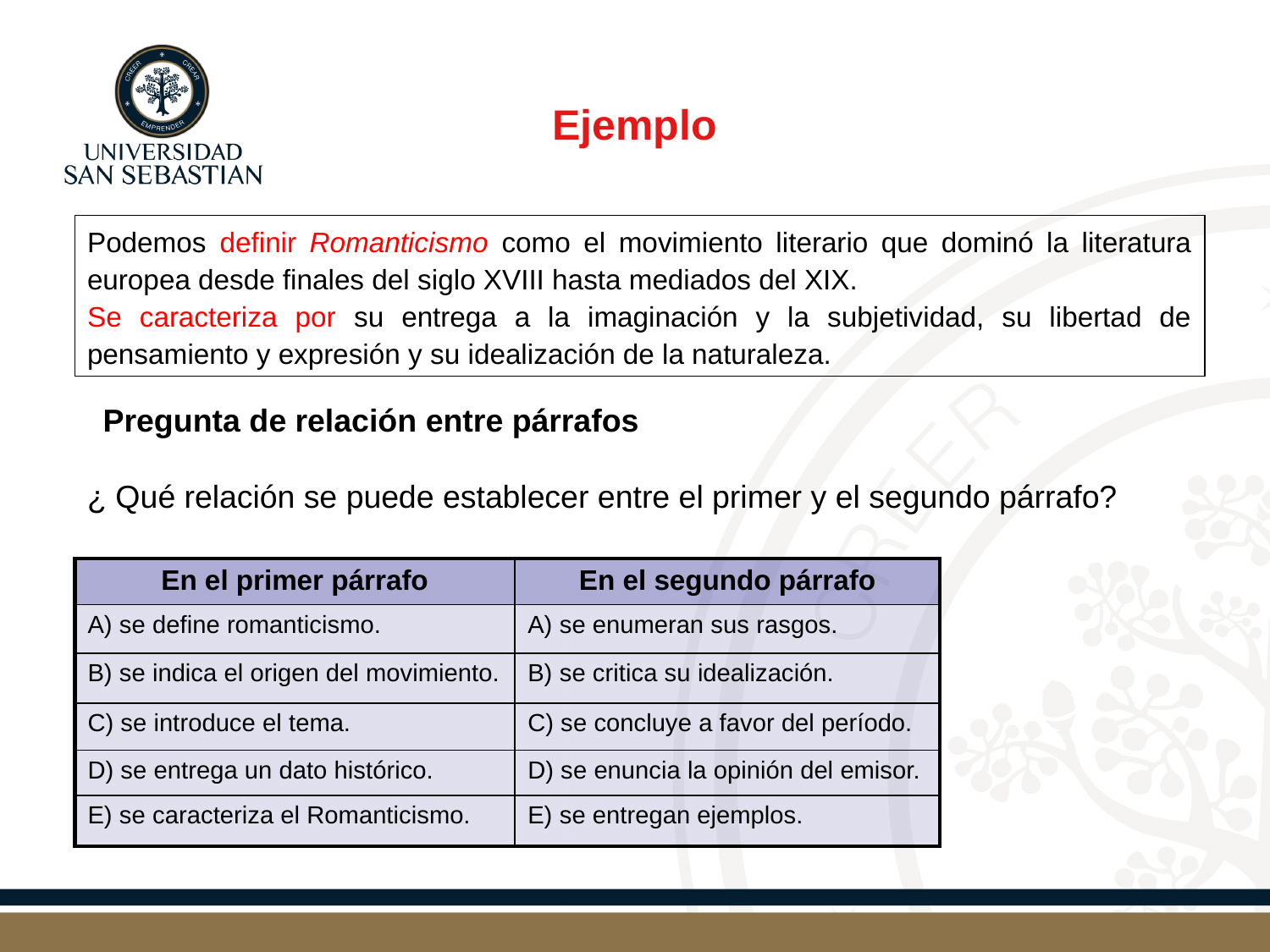

Ejemplo
Podemos definir Romanticismo como el movimiento literario que dominó la literatura europea desde finales del siglo XVIII hasta mediados del XIX.
Se caracteriza por su entrega a la imaginación y la subjetividad, su libertad de pensamiento y expresión y su idealización de la naturaleza.
  Pregunta de relación entre párrafos

¿ Qué relación se puede establecer entre el primer y el segundo párrafo?
| En el primer párrafo | En el segundo párrafo |
| --- | --- |
| A) se define romanticismo. | A) se enumeran sus rasgos. |
| B) se indica el origen del movimiento. | B) se critica su idealización. |
| C) se introduce el tema. | C) se concluye a favor del período. |
| D) se entrega un dato histórico. | D) se enuncia la opinión del emisor. |
| E) se caracteriza el Romanticismo. | E) se entregan ejemplos. |